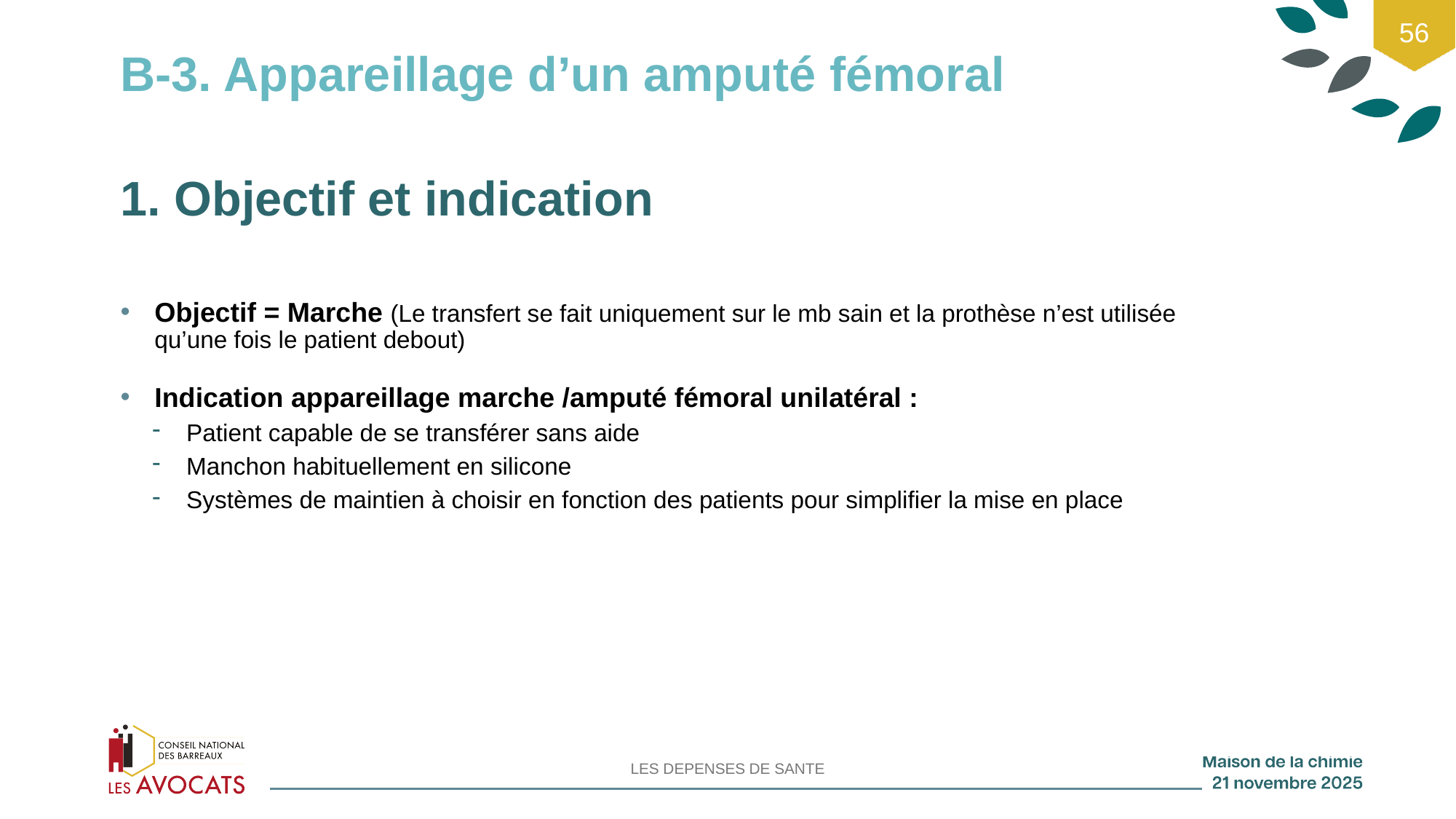

56
# B-3. Appareillage d’un amputé fémoral
1. Objectif et indication
Objectif = Marche (Le transfert se fait uniquement sur le mb sain et la prothèse n’est utilisée qu’une fois le patient debout)

Indication appareillage marche /amputé fémoral unilatéral :
Patient capable de se transférer sans aide
Manchon habituellement en silicone
Systèmes de maintien à choisir en fonction des patients pour simplifier la mise en place
LES DEPENSES DE SANTE